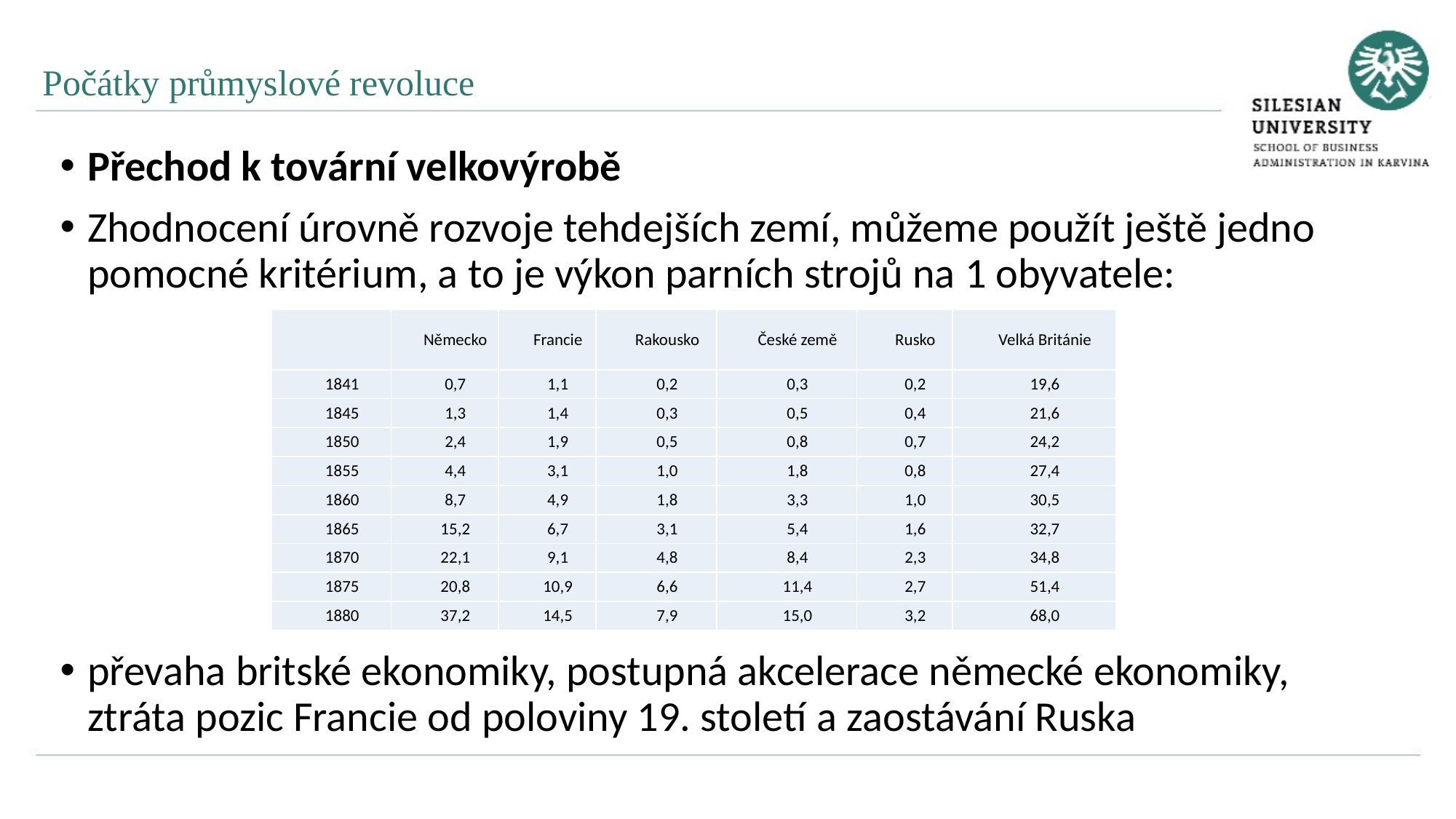

Počátky průmyslové revoluce
Přechod k tovární velkovýrobě
Zhodnocení úrovně rozvoje tehdejších zemí, můžeme použít ještě jedno pomocné kritérium, a to je výkon parních strojů na 1 obyvatele:

převaha britské ekonomiky, postupná akcelerace německé ekonomiky, ztráta pozic Francie od poloviny 19. století a zaostávání Ruska

|  | Německo | Francie | Rakousko | České země | Rusko | Velká Británie |
| --- | --- | --- | --- | --- | --- | --- |
| 1841 | 0,7 | 1,1 | 0,2 | 0,3 | 0,2 | 19,6 |
| 1845 | 1,3 | 1,4 | 0,3 | 0,5 | 0,4 | 21,6 |
| 1850 | 2,4 | 1,9 | 0,5 | 0,8 | 0,7 | 24,2 |
| 1855 | 4,4 | 3,1 | 1,0 | 1,8 | 0,8 | 27,4 |
| 1860 | 8,7 | 4,9 | 1,8 | 3,3 | 1,0 | 30,5 |
| 1865 | 15,2 | 6,7 | 3,1 | 5,4 | 1,6 | 32,7 |
| 1870 | 22,1 | 9,1 | 4,8 | 8,4 | 2,3 | 34,8 |
| 1875 | 20,8 | 10,9 | 6,6 | 11,4 | 2,7 | 51,4 |
| 1880 | 37,2 | 14,5 | 7,9 | 15,0 | 3,2 | 68,0 |